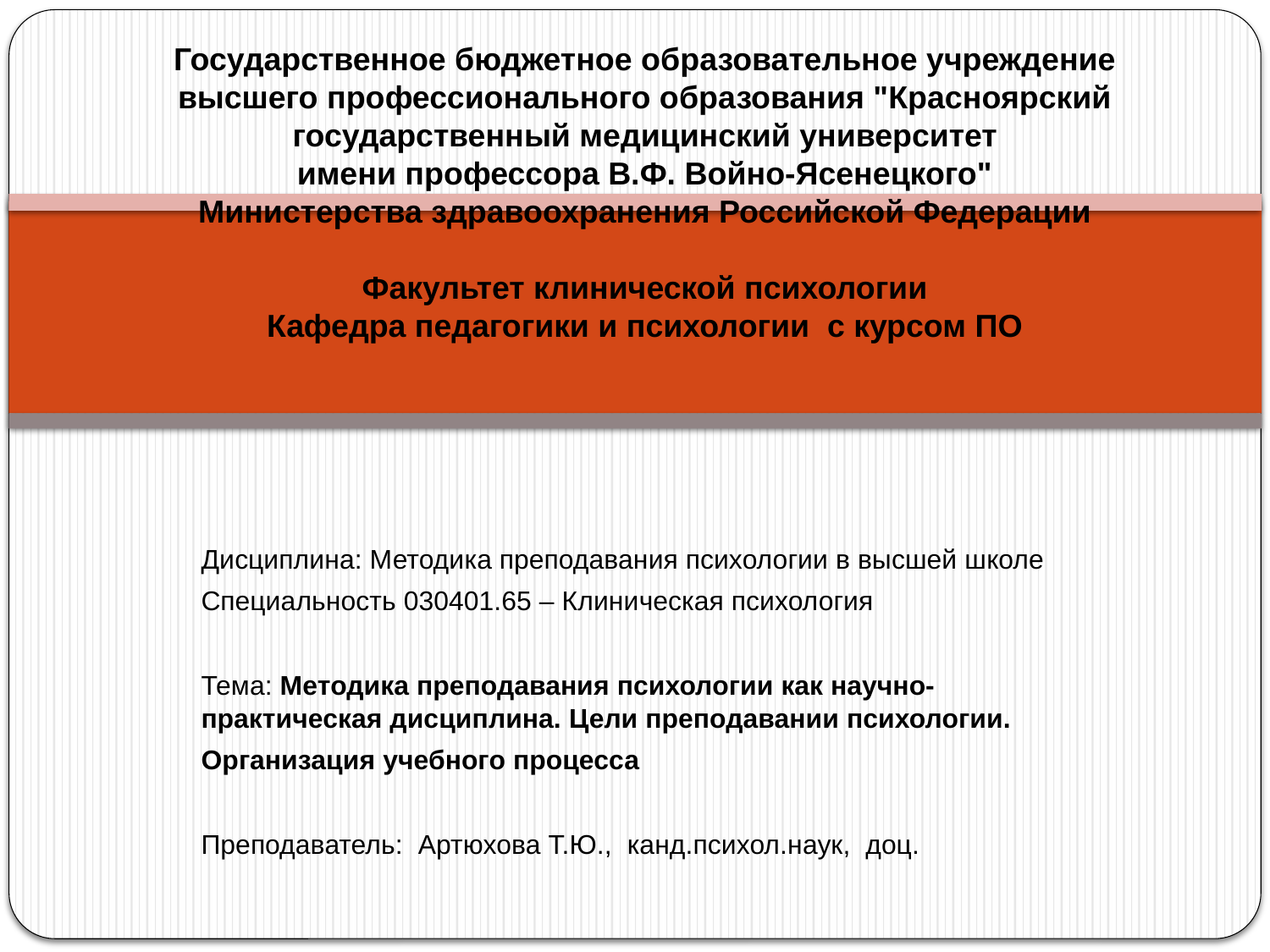

# Государственное бюджетное образовательное учреждение высшего профессионального образования "Красноярский государственный медицинский университет имени профессора В.Ф. Войно-Ясенецкого" Министерства здравоохранения Российской Федерации Факультет клинической психологии Кафедра педагогики и психологии  с курсом ПО
Дисциплина: Методика преподавания психологии в высшей школе
Специальность 030401.65 – Клиническая психология

Тема: Методика преподавания психологии как научно-практическая дисциплина. Цели преподавании психологии.
Организация учебного процесса

Преподаватель:  Артюхова Т.Ю.,  канд.психол.наук,  доц.